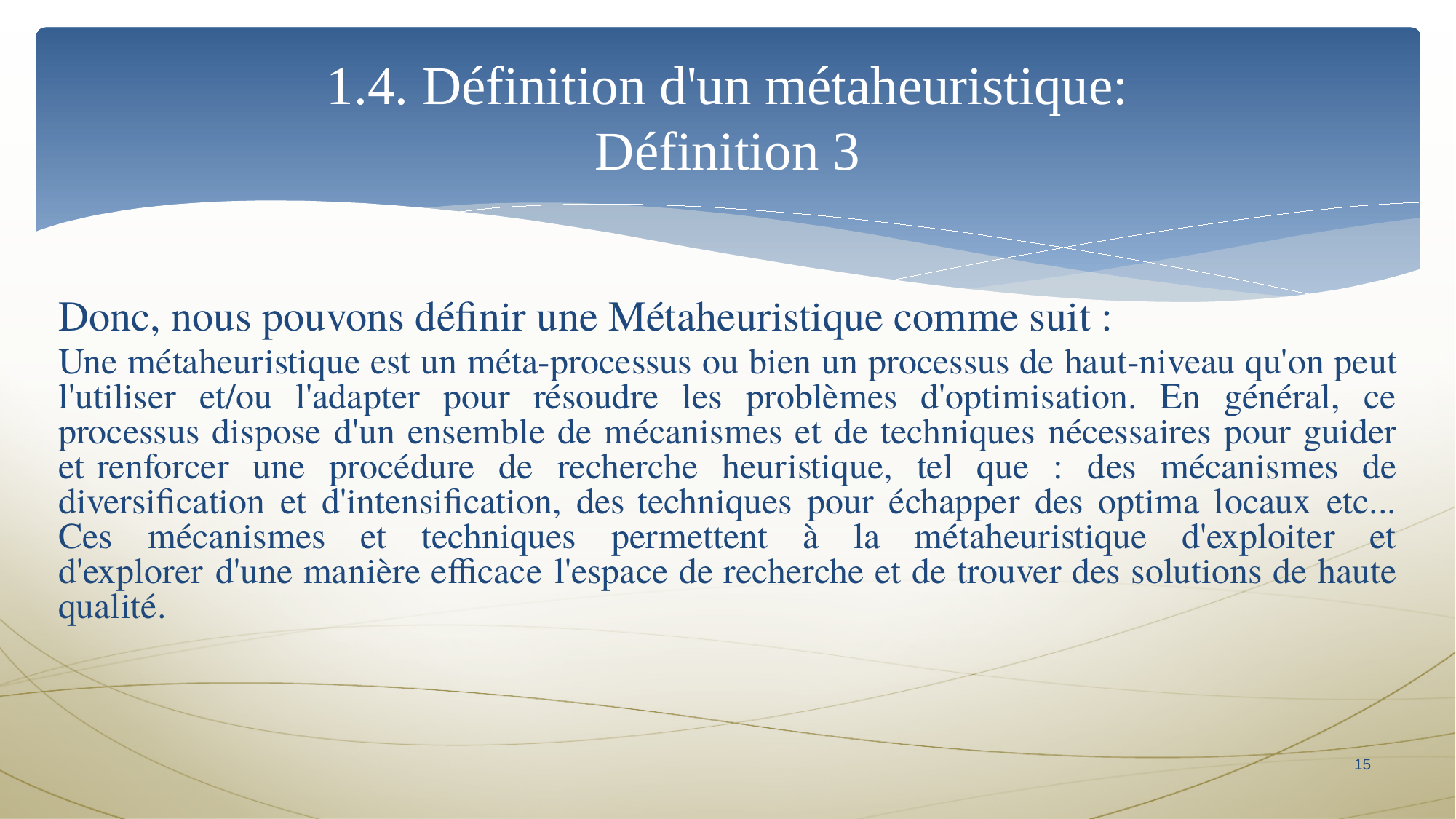

# 1.4. Définition d'un métaheuristique: Définition 3
Donc, nous pouvons définir une Métaheuristique comme suit :
Une métaheuristique est un méta-processus ou bien un processus de haut-niveau qu'on peut l'utiliser et/ou l'adapter pour résoudre les problèmes d'optimisation. En général, ce processus dispose d'un ensemble de mécanismes et de techniques nécessaires pour guider et renforcer une procédure de recherche heuristique, tel que : des mécanismes de diversification et d'intensification, des techniques pour échapper des optima locaux etc... Ces mécanismes et techniques permettent à la métaheuristique d'exploiter et d'explorer d'une manière efficace l'espace de recherche et de trouver des solutions de haute qualité.
15